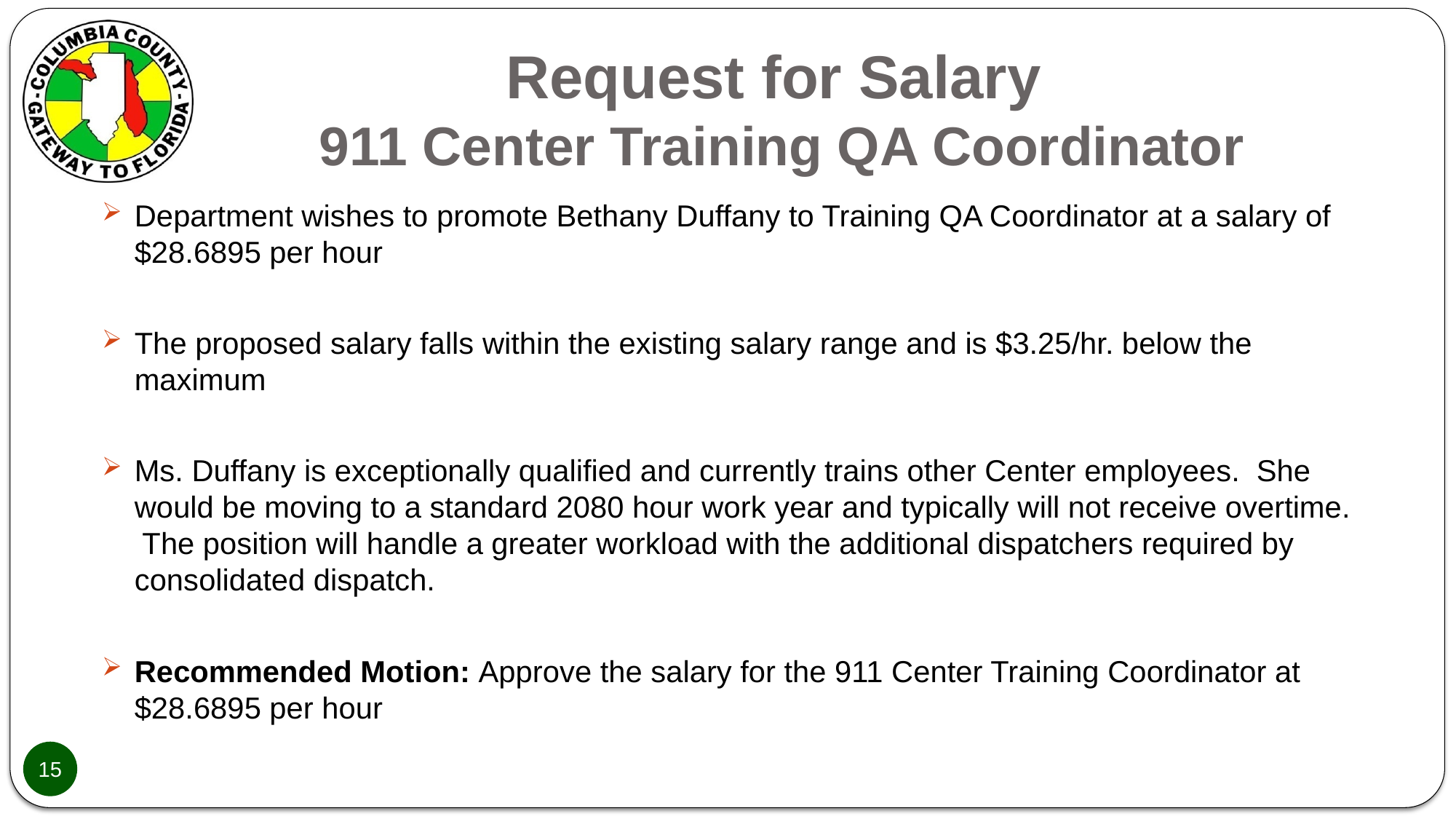

# Request for Salary 911 Center Training QA Coordinator
Department wishes to promote Bethany Duffany to Training QA Coordinator at a salary of  $28.6895 per hour

The proposed salary falls within the existing salary range and is $3.25/hr. below the maximum

Ms. Duffany is exceptionally qualified and currently trains other Center employees.  She would be moving to a standard 2080 hour work year and typically will not receive overtime.  The position will handle a greater workload with the additional dispatchers required by consolidated dispatch.

Recommended Motion: Approve the salary for the 911 Center Training Coordinator at $28.6895 per hour

15